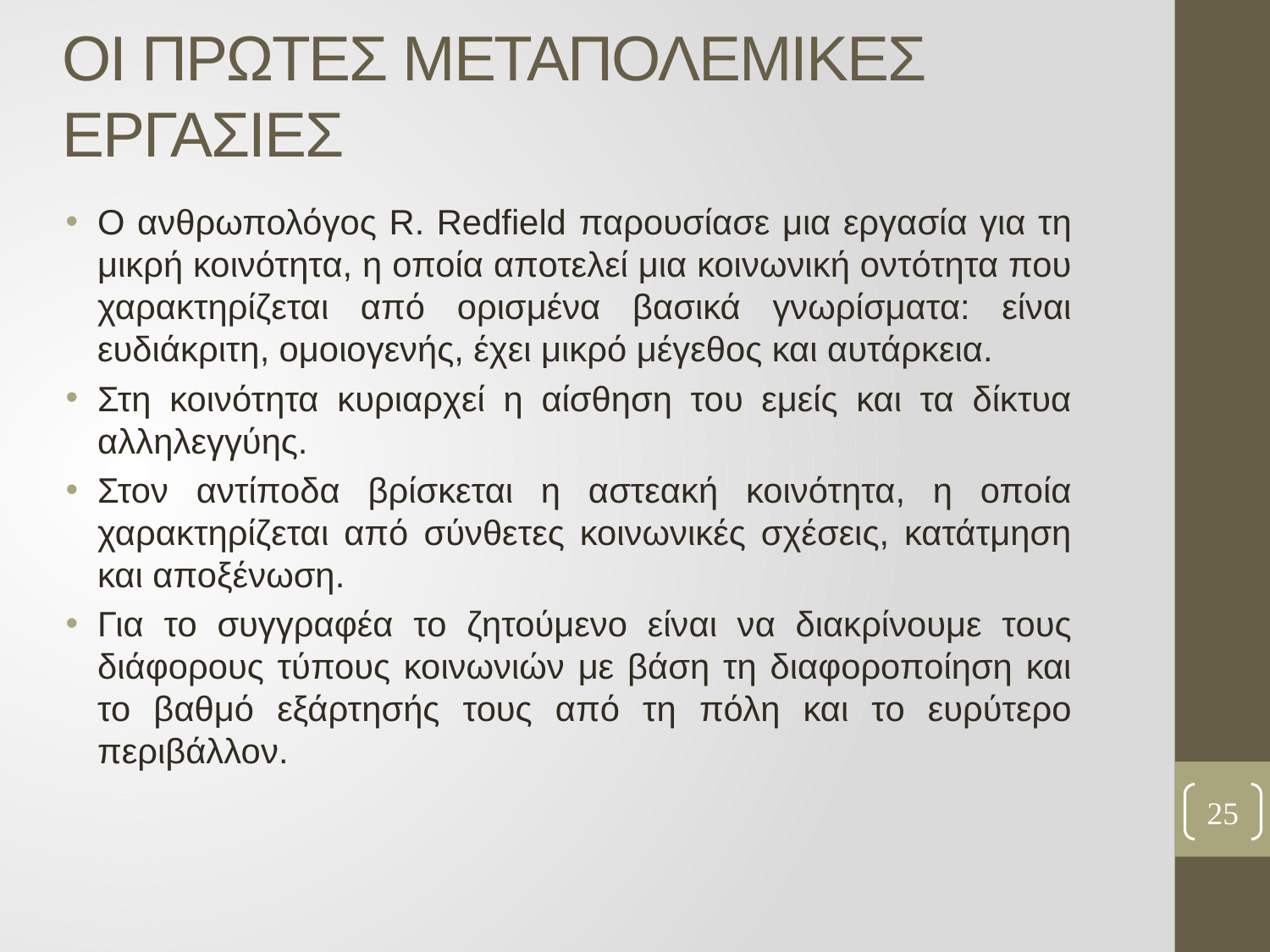

# ΟΙ ΠΡΩΤΕΣ ΜΕΤΑΠΟΛΕΜΙΚΕΣ ΕΡΓΑΣΙΕΣ
Ο ανθρωπολόγος R. Redfield παρουσίασε μια εργασία για τη μικρή κοινότητα, η οποία αποτελεί μια κοινωνική οντότητα που χαρακτηρίζεται από ορισμένα βασικά γνωρίσματα: είναι ευδιάκριτη, ομοιογενής, έχει μικρό μέγεθος και αυτάρκεια.
Στη κοινότητα κυριαρχεί η αίσθηση του εμείς και τα δίκτυα αλληλεγγύης.
Στον αντίποδα βρίσκεται η αστεακή κοινότητα, η οποία χαρακτηρίζεται από σύνθετες κοινωνικές σχέσεις, κατάτμηση και αποξένωση.
Για το συγγραφέα το ζητούμενο είναι να διακρίνουμε τους διάφορους τύπους κοινωνιών με βάση τη διαφοροποίηση και το βαθμό εξάρτησής τους από τη πόλη και το ευρύτερο περιβάλλον.
25